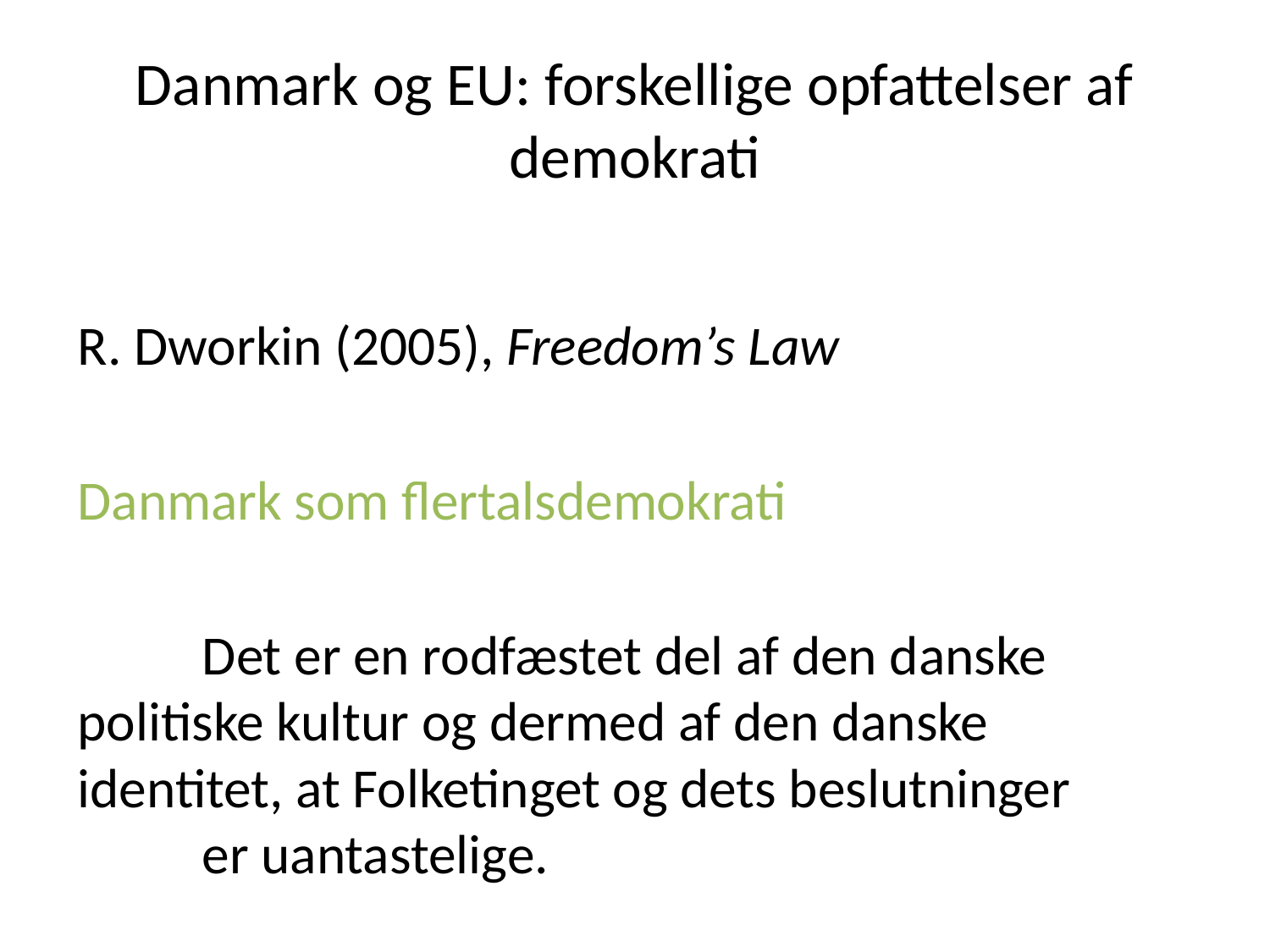

# Danmark og EU: forskellige opfattelser af demokrati

R. Dworkin (2005), Freedom’s Law

Danmark som flertalsdemokrati

	Det er en rodfæstet del af den danske 	politiske kultur og dermed af den danske 	identitet, at Folketinget og dets beslutninger 	er uantastelige.